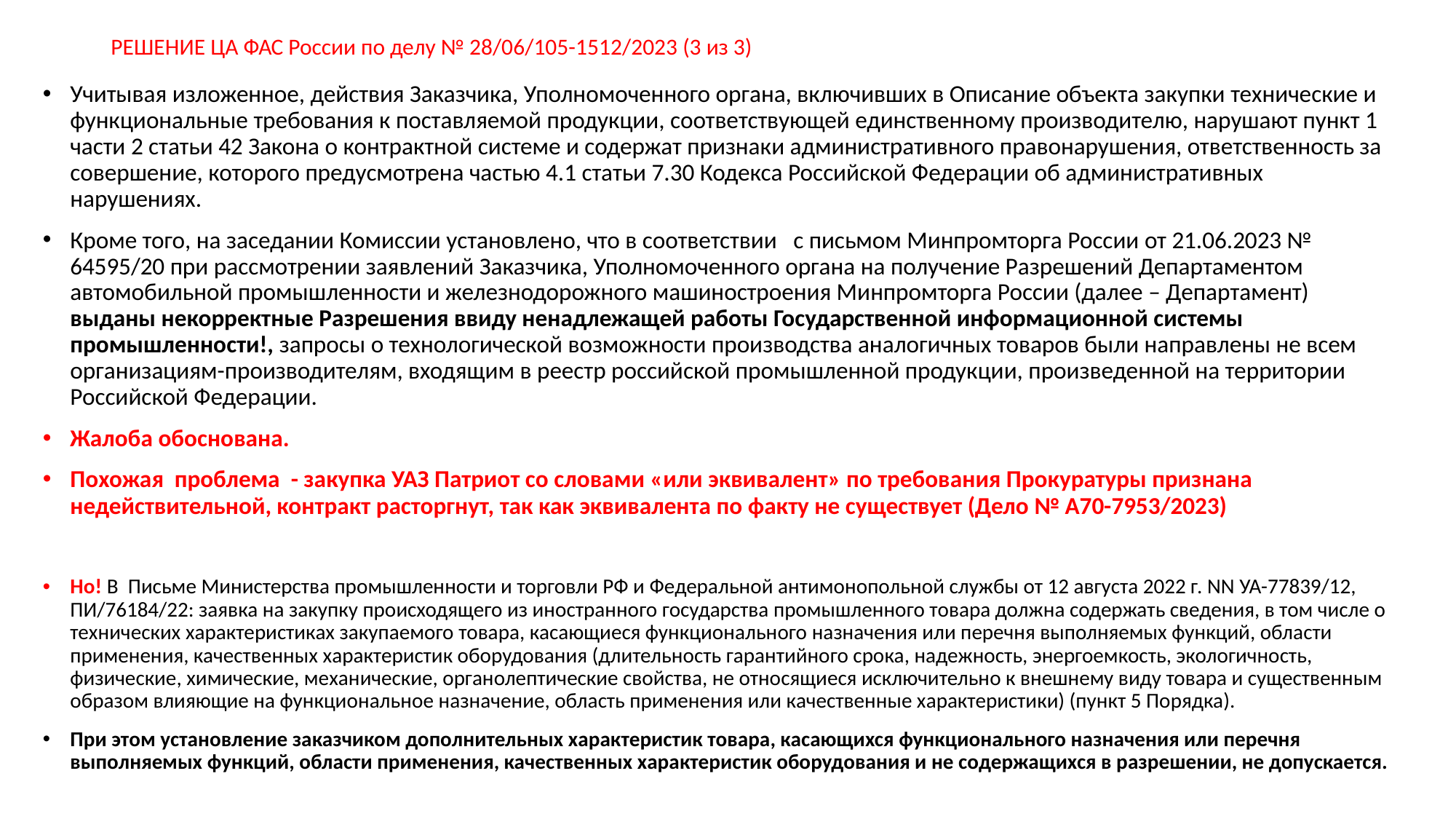

# РЕШЕНИЕ ЦА ФАС России по делу № 28/06/105-1512/2023 (3 из 3)
Учитывая изложенное, действия Заказчика, Уполномоченного органа, включивших в Описание объекта закупки технические и функциональные требования к поставляемой продукции, соответствующей единственному производителю, нарушают пункт 1 части 2 статьи 42 Закона о контрактной системе и содержат признаки административного правонарушения, ответственность за совершение, которого предусмотрена частью 4.1 статьи 7.30 Кодекса Российской Федерации об административных нарушениях.
Кроме того, на заседании Комиссии установлено, что в соответствии   с письмом Минпромторга России от 21.06.2023 № 64595/20 при рассмотрении заявлений Заказчика, Уполномоченного органа на получение Разрешений Департаментом автомобильной промышленности и железнодорожного машиностроения Минпромторга России (далее – Департамент) выданы некорректные Разрешения ввиду ненадлежащей работы Государственной информационной системы промышленности!, запросы о технологической возможности производства аналогичных товаров были направлены не всем организациям-производителям, входящим в реестр российской промышленной продукции, произведенной на территории Российской Федерации.
Жалоба обоснована.
Похожая  проблема  - закупка УАЗ Патриот со словами «или эквивалент» по требования Прокуратуры признана недействительной, контракт расторгнут, так как эквивалента по факту не существует (Дело № А70-7953/2023)

Но! В  Письме Министерства промышленности и торговли РФ и Федеральной антимонопольной службы от 12 августа 2022 г. NN УА-77839/12, ПИ/76184/22: заявка на закупку происходящего из иностранного государства промышленного товара должна содержать сведения, в том числе о технических характеристиках закупаемого товара, касающиеся функционального назначения или перечня выполняемых функций, области применения, качественных характеристик оборудования (длительность гарантийного срока, надежность, энергоемкость, экологичность, физические, химические, механические, органолептические свойства, не относящиеся исключительно к внешнему виду товара и существенным образом влияющие на функциональное назначение, область применения или качественные характеристики) (пункт 5 Порядка).
При этом установление заказчиком дополнительных характеристик товара, касающихся функционального назначения или перечня выполняемых функций, области применения, качественных характеристик оборудования и не содержащихся в разрешении, не допускается.